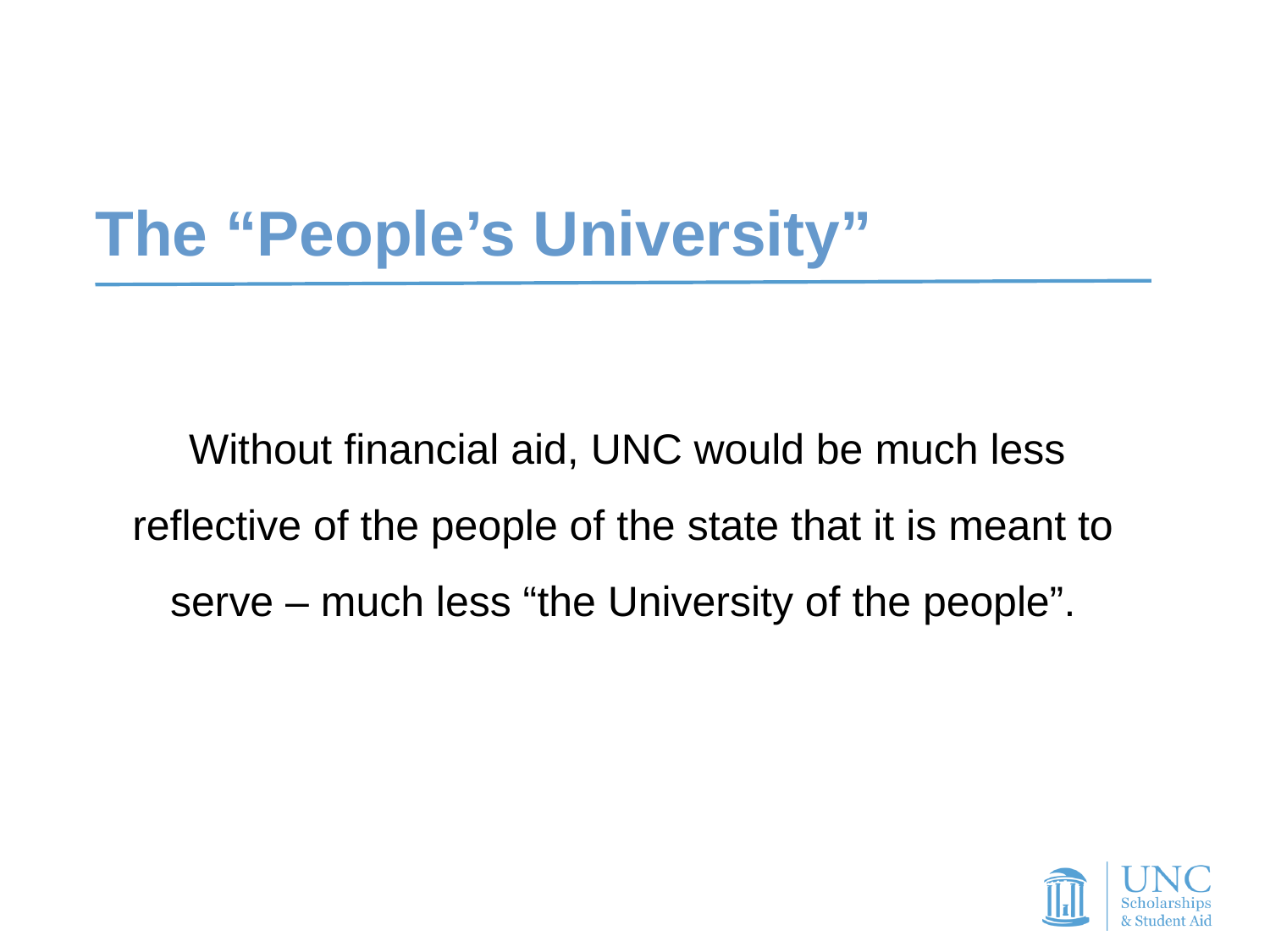

The “People’s University”

Without financial aid, UNC would be much less reflective of the people of the state that it is meant to serve – much less “the University of the people”.